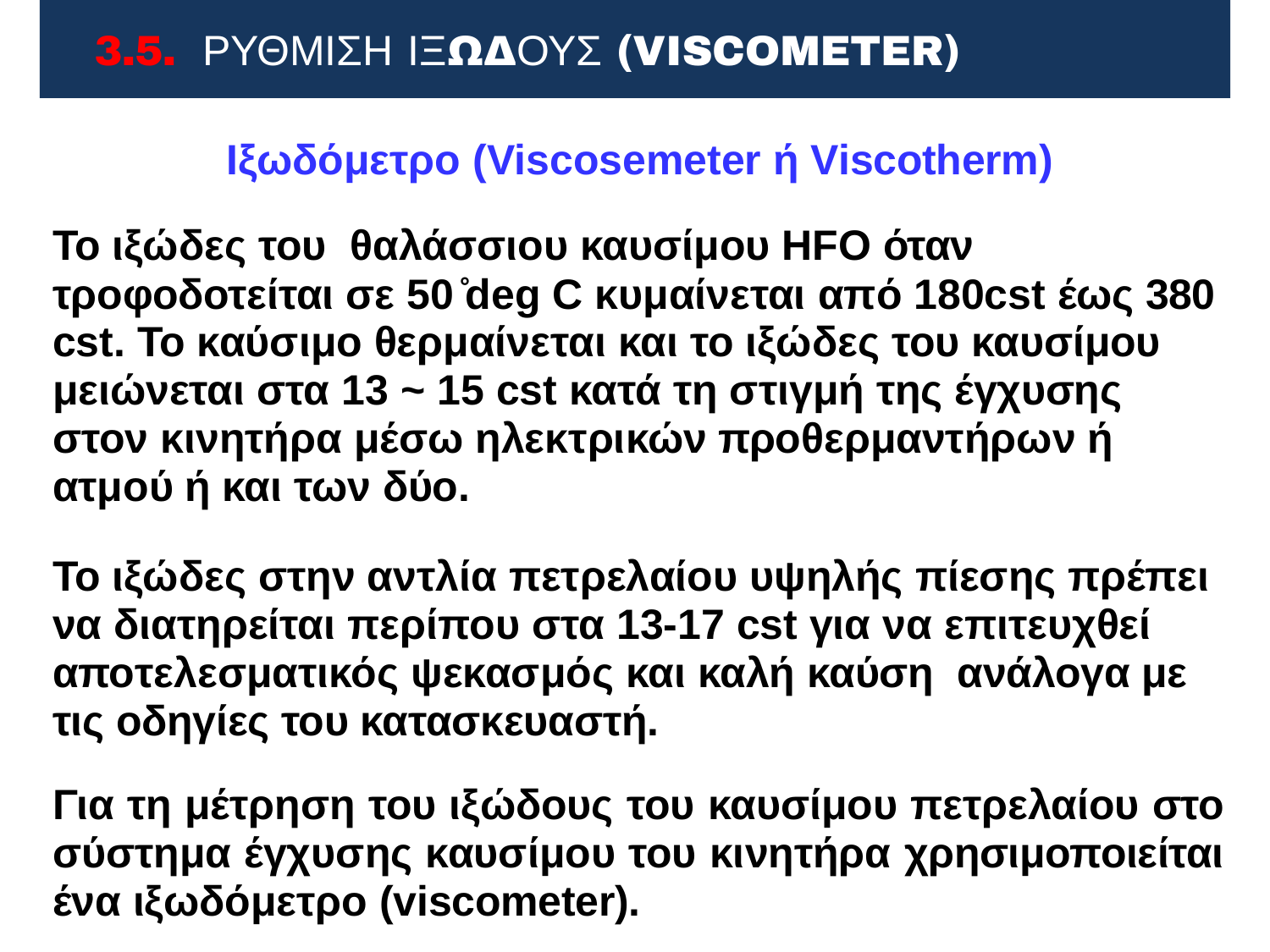

3.5.  ΡΥΘΜΙΣΗ ΙΞΩΔΟΥΣ (VISCOMETER)

Ιξωδόμετρο (Viscosemeter ή Viscotherm)
Το ιξώδες του  θαλάσσιου καυσίμου HFO όταν τροφοδοτείται σε 50 ̊deg C κυμαίνεται από 180cst έως 380 cst. Το καύσιμο θερμαίνεται και το ιξώδες του καυσίμου μειώνεται στα 13 ~ 15 cst κατά τη στιγμή της έγχυσης στον κινητήρα μέσω ηλεκτρικών προθερμαντήρων ή ατμού ή και των δύο.
Το ιξώδες στην αντλία πετρελαίου υψηλής πίεσης πρέπει να διατηρείται περίπου στα 13-17 cst για να επιτευχθεί αποτελεσματικός ψεκασμός και καλή καύση  ανάλογα με τις οδηγίες του κατασκευαστή.
Για τη μέτρηση του ιξώδους του καυσίμου πετρελαίου στο σύστημα έγχυσης καυσίμου του κινητήρα χρησιμοποιείται ένα ιξωδόμετρο (viscometer).